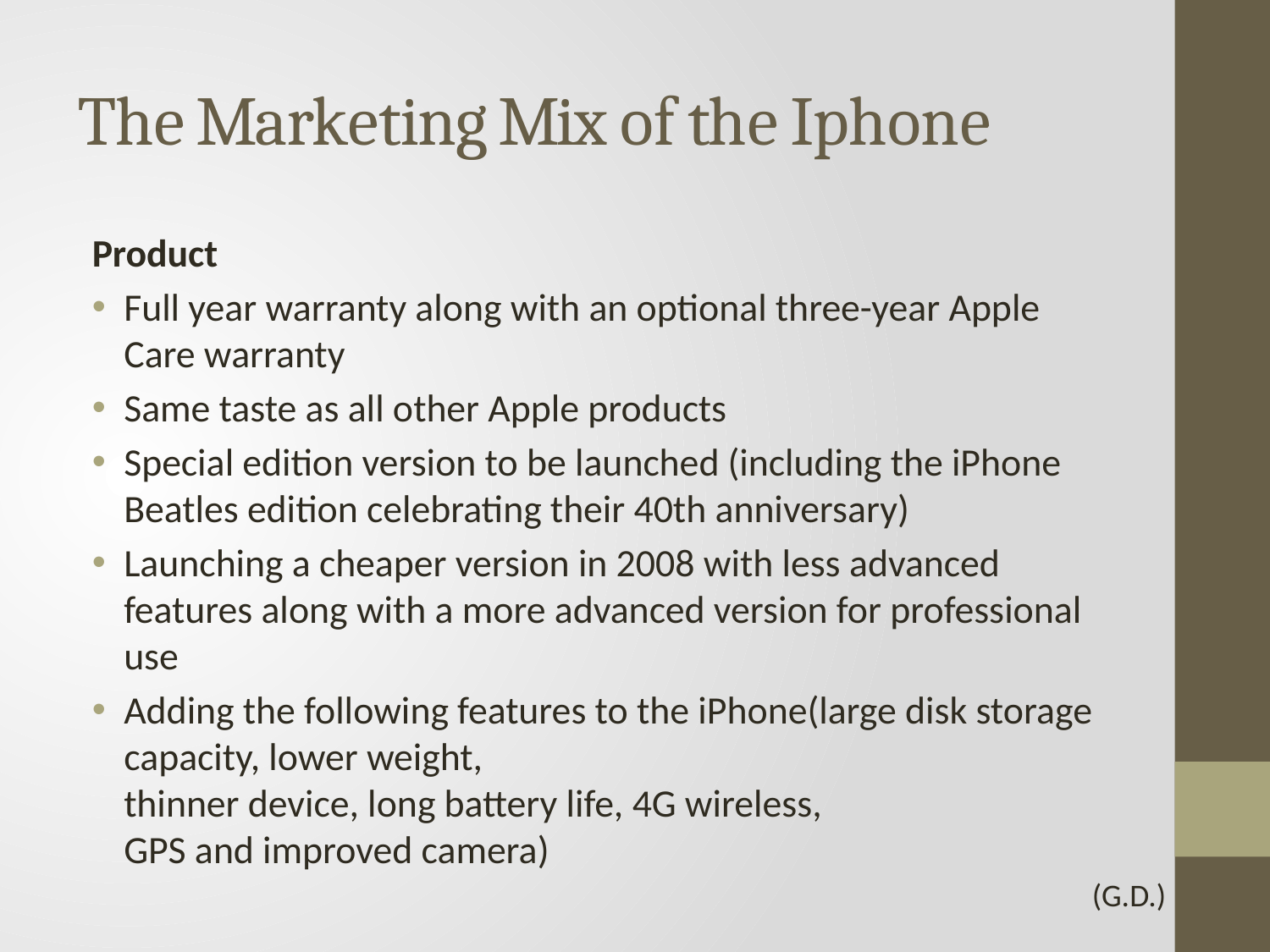

# The Marketing Mix of the Iphone
Product
Full year warranty along with an optional three-year Apple Care warranty
Same taste as all other Apple products
Special edition version to be launched (including the iPhone Beatles edition celebrating their 40th anniversary)
Launching a cheaper version in 2008 with less advanced features along with a more advanced version for professional use
Adding the following features to the iPhone(large disk storage capacity, lower weight,
thinner device, long battery life, 4G wireless,
GPS and improved camera)

(G.D.)